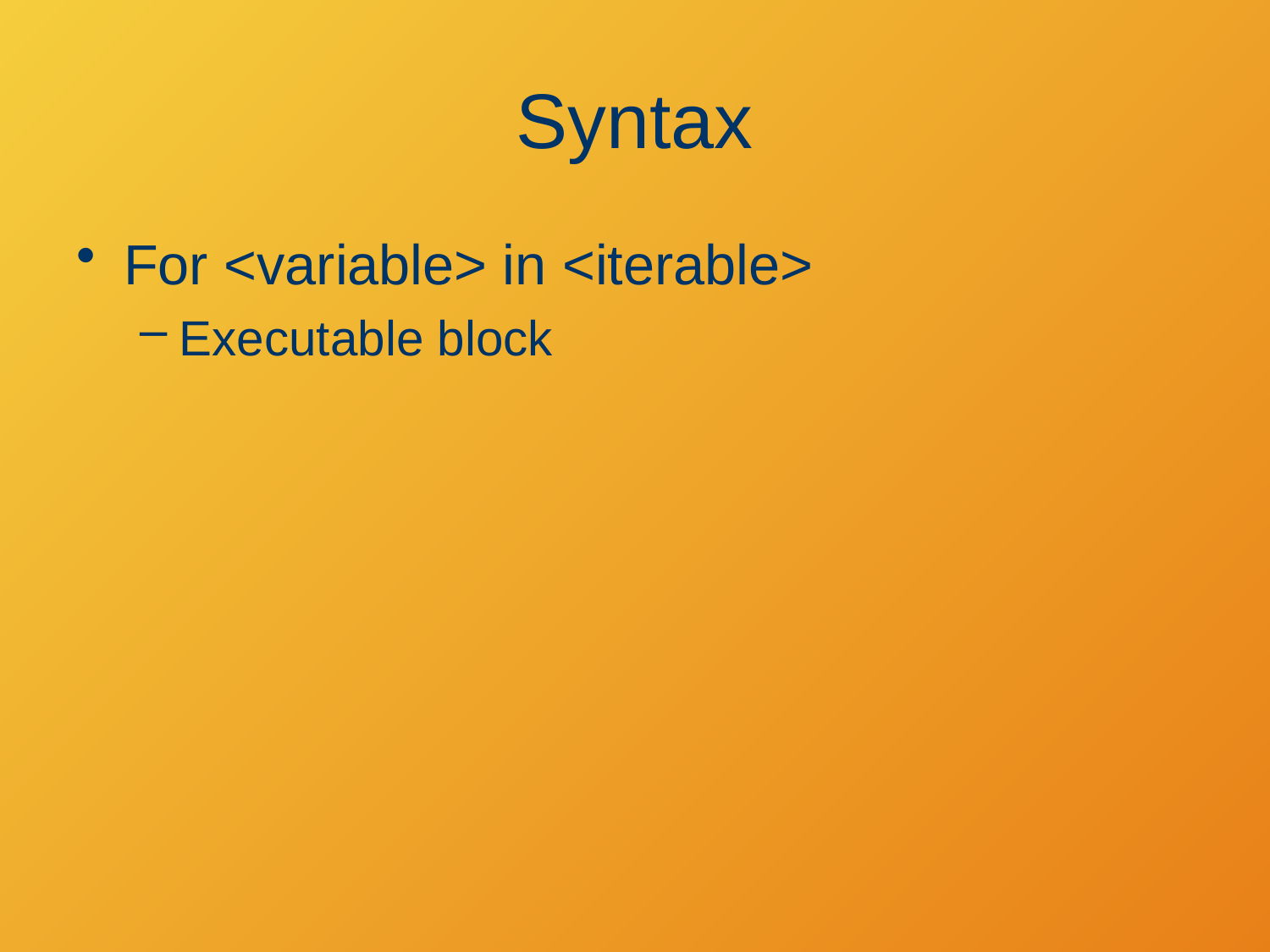

# Syntax
For <variable> in <iterable>
Executable block